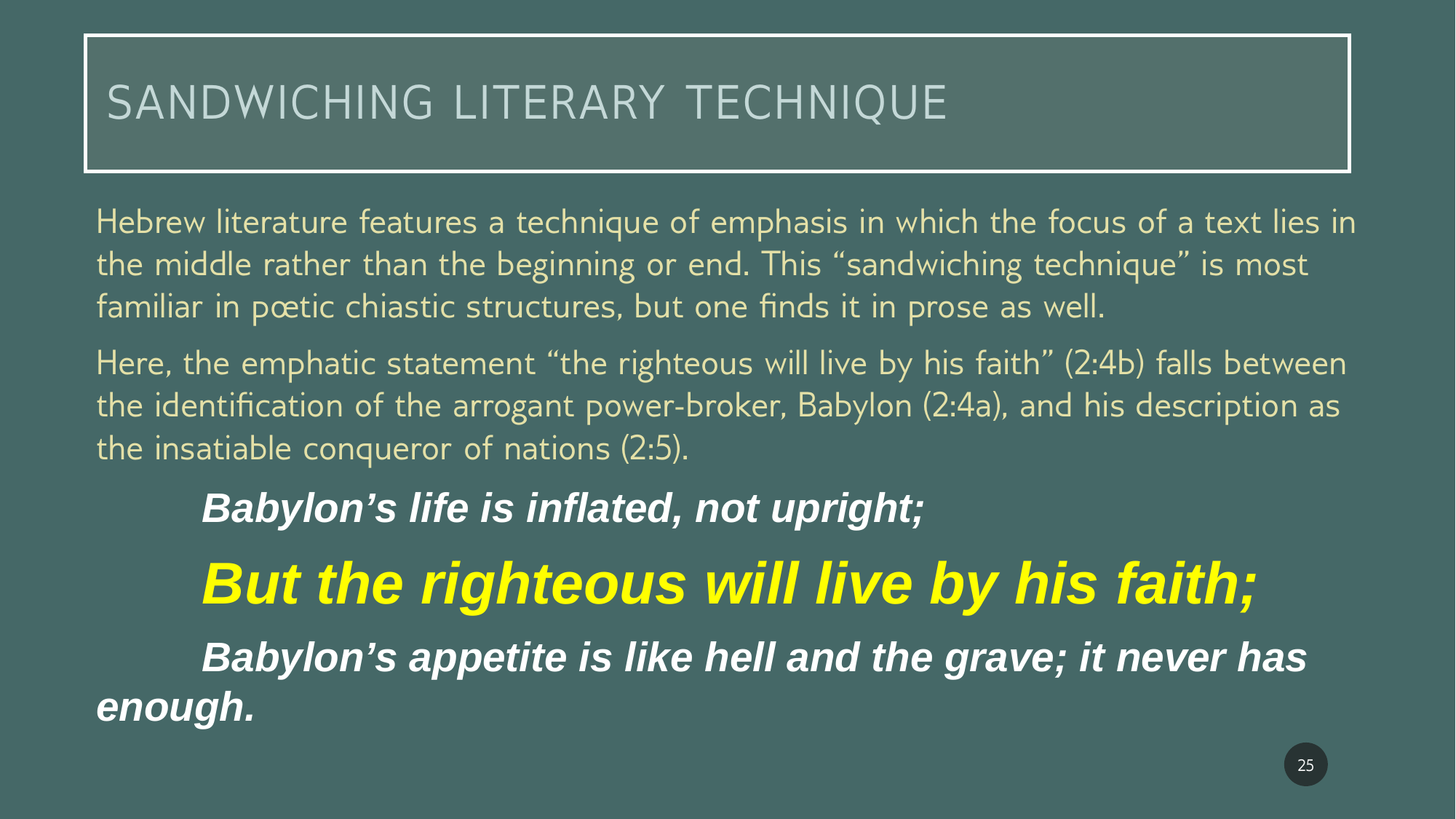

# Sandwiching literary technique
Hebrew literature features a technique of emphasis in which the focus of a text lies in the middle rather than the beginning or end. This “sandwiching technique” is most familiar in poetic chiastic structures, but one finds it in prose as well.
Here, the emphatic statement “the righteous will live by his faith” (2:4b) falls between the identification of the arrogant power-broker, Babylon (2:4a), and his description as the insatiable conqueror of nations (2:5).
	Babylon’s life is inflated, not upright;
		But the righteous will live by his faith;
	Babylon’s appetite is like hell and the grave; it never has enough.

25